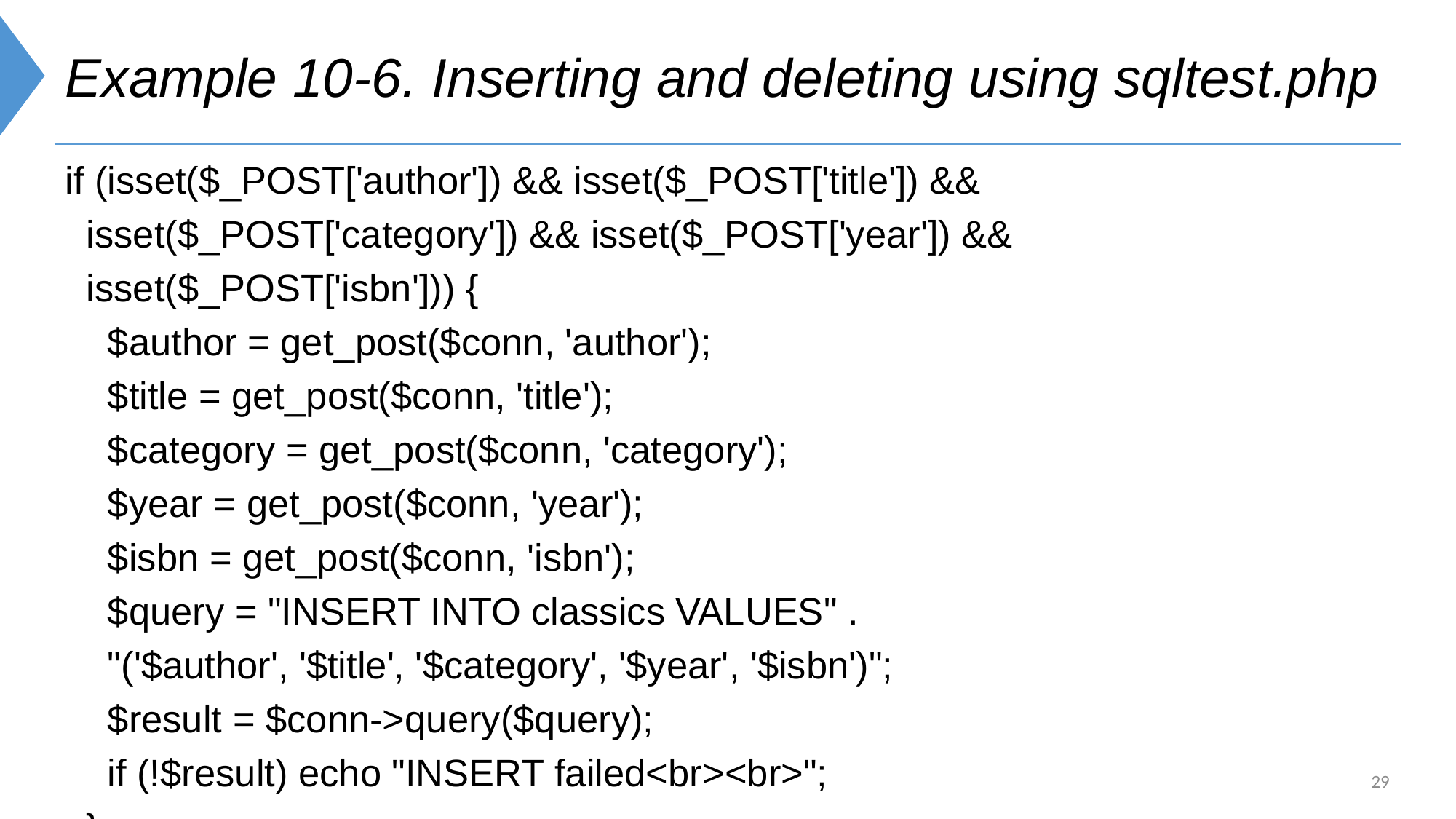

# Example 10-6. Inserting and deleting using sqltest.php
if (isset($_POST['author']) && isset($_POST['title']) &&
  isset($_POST['category']) && isset($_POST['year']) &&
  isset($_POST['isbn'])) {
    $author = get_post($conn, 'author');
    $title = get_post($conn, 'title');
    $category = get_post($conn, 'category');
    $year = get_post($conn, 'year');
    $isbn = get_post($conn, 'isbn');
    $query = "INSERT INTO classics VALUES" .
    "('$author', '$title', '$category', '$year', '$isbn')";
    $result = $conn->query($query);
    if (!$result) echo "INSERT failed<br><br>";
  }
29